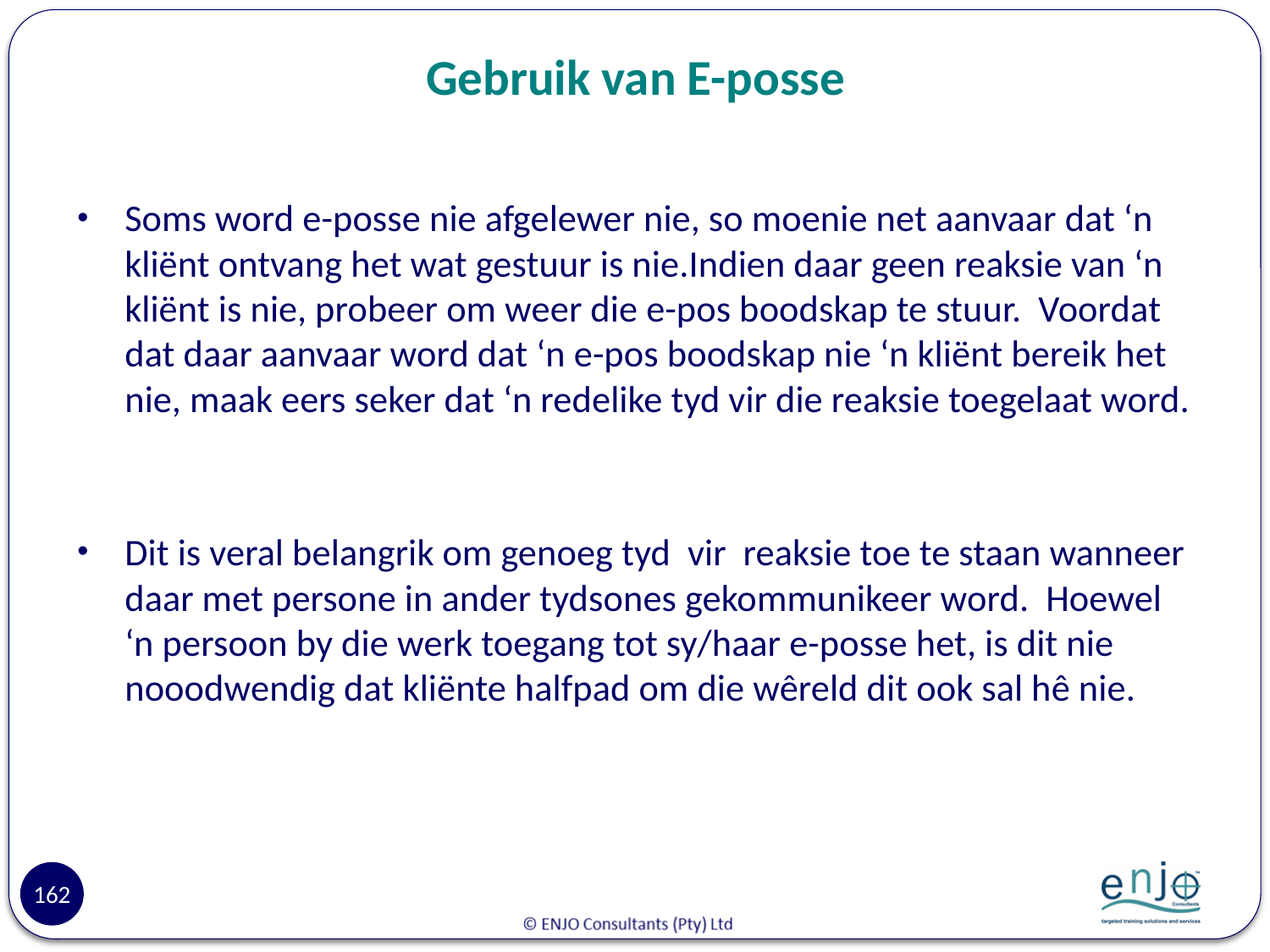

# Gebruik van E-posse

Soms word e-posse nie afgelewer nie, so moenie net aanvaar dat ‘n kliënt ontvang het wat gestuur is nie.Indien daar geen reaksie van ‘n kliënt is nie, probeer om weer die e-pos boodskap te stuur.  Voordat dat daar aanvaar word dat ‘n e-pos boodskap nie ‘n kliënt bereik het nie, maak eers seker dat ‘n redelike tyd vir die reaksie toegelaat word.

Dit is veral belangrik om genoeg tyd  vir  reaksie toe te staan wanneer daar met persone in ander tydsones gekommunikeer word.  Hoewel ‘n persoon by die werk toegang tot sy/haar e-posse het, is dit nie nooodwendig dat kliënte halfpad om die wêreld dit ook sal hê nie.

162